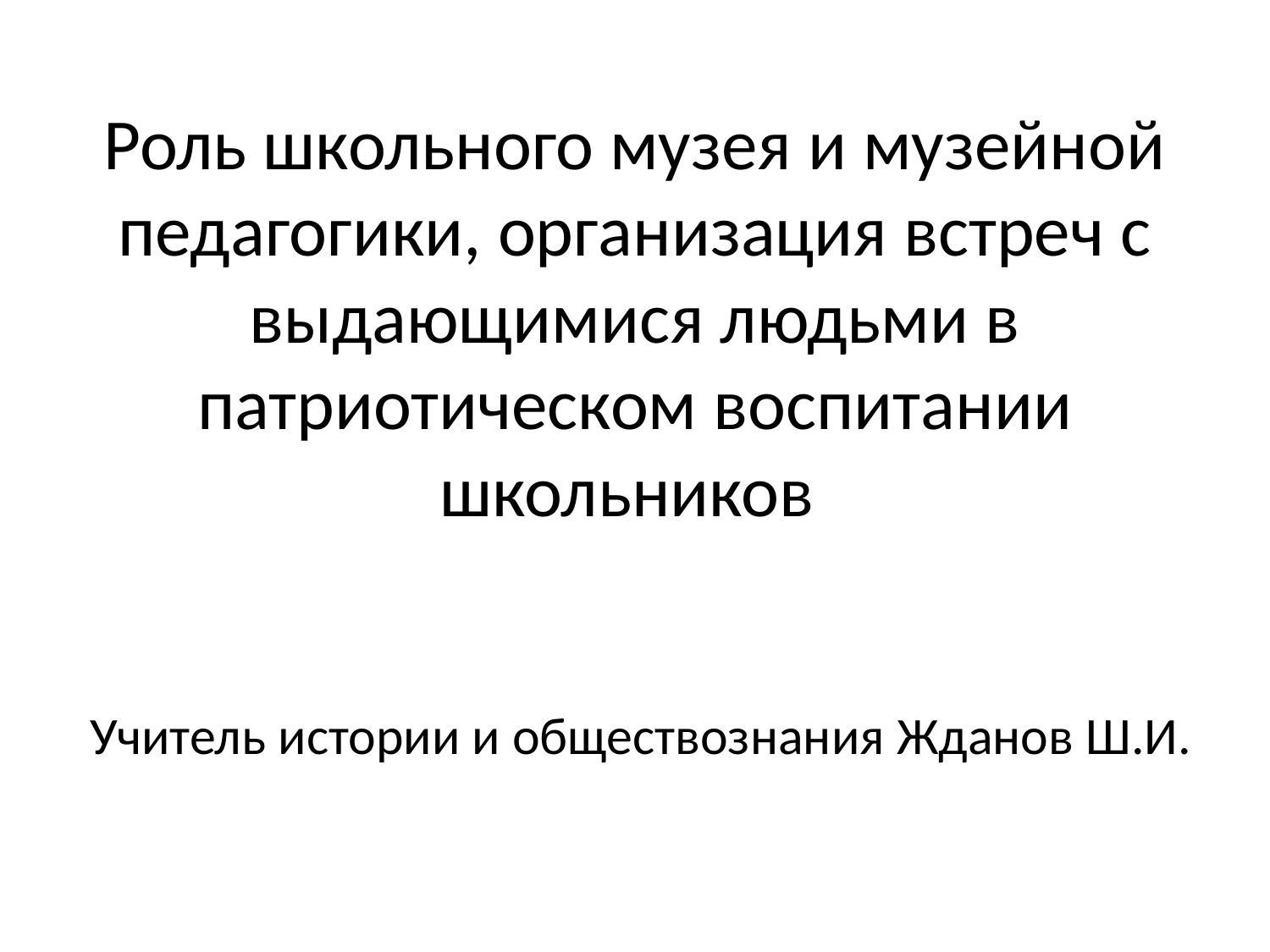

# Роль школьного музея и музейной педагогики, организация встреч с выдающимися людьми в патриотическом воспитании школьников Учитель истории и обществознания Жданов Ш.И.